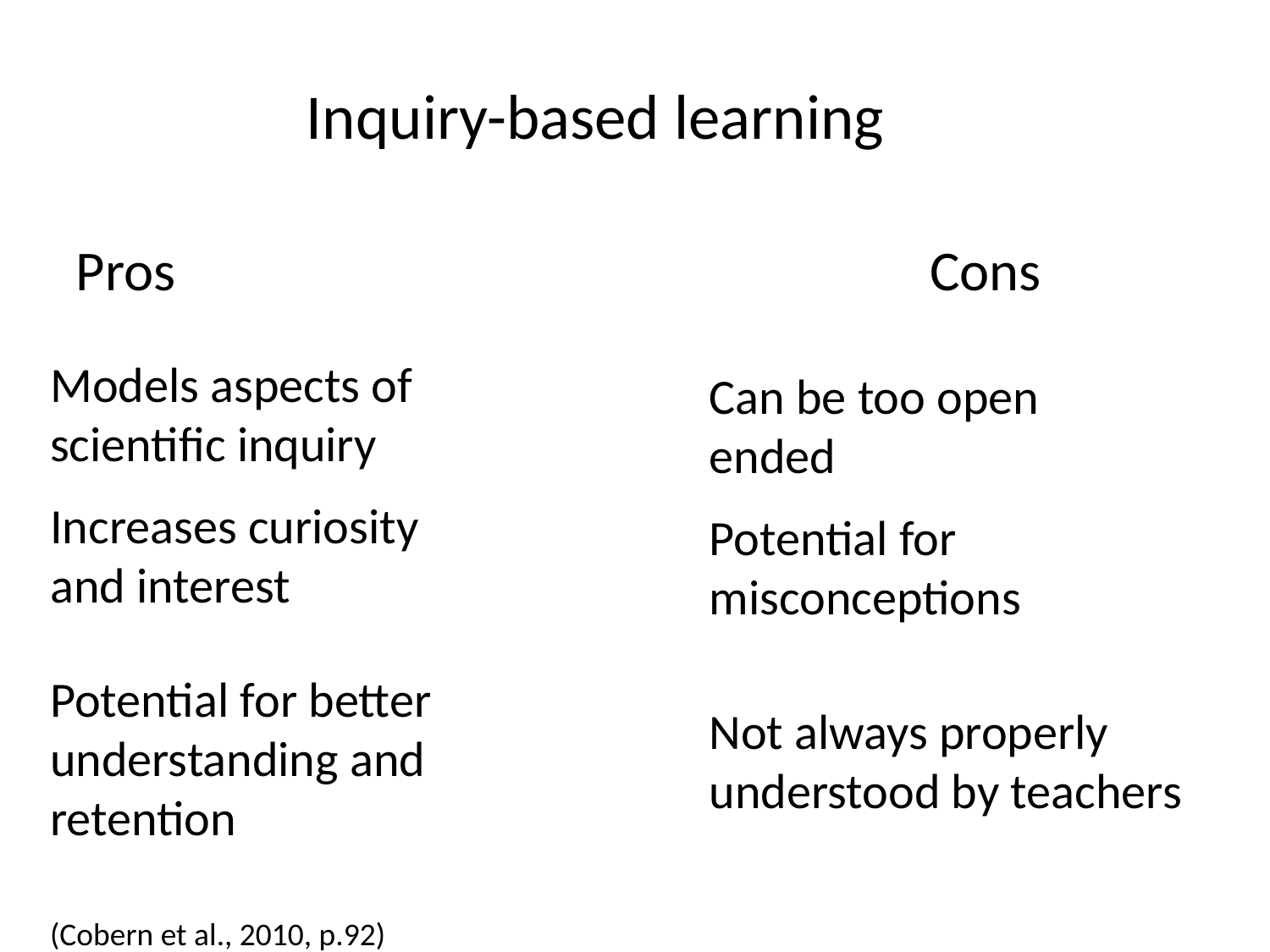

Inquiry-based learning
Pros
                     Cons
Models aspects of scientific inquiry
Can be too open ended
Increases curiosity and interest
Potential for misconceptions
Potential for better understanding and retention
Not always properly understood by teachers
(Cobern et al., 2010, p.92)